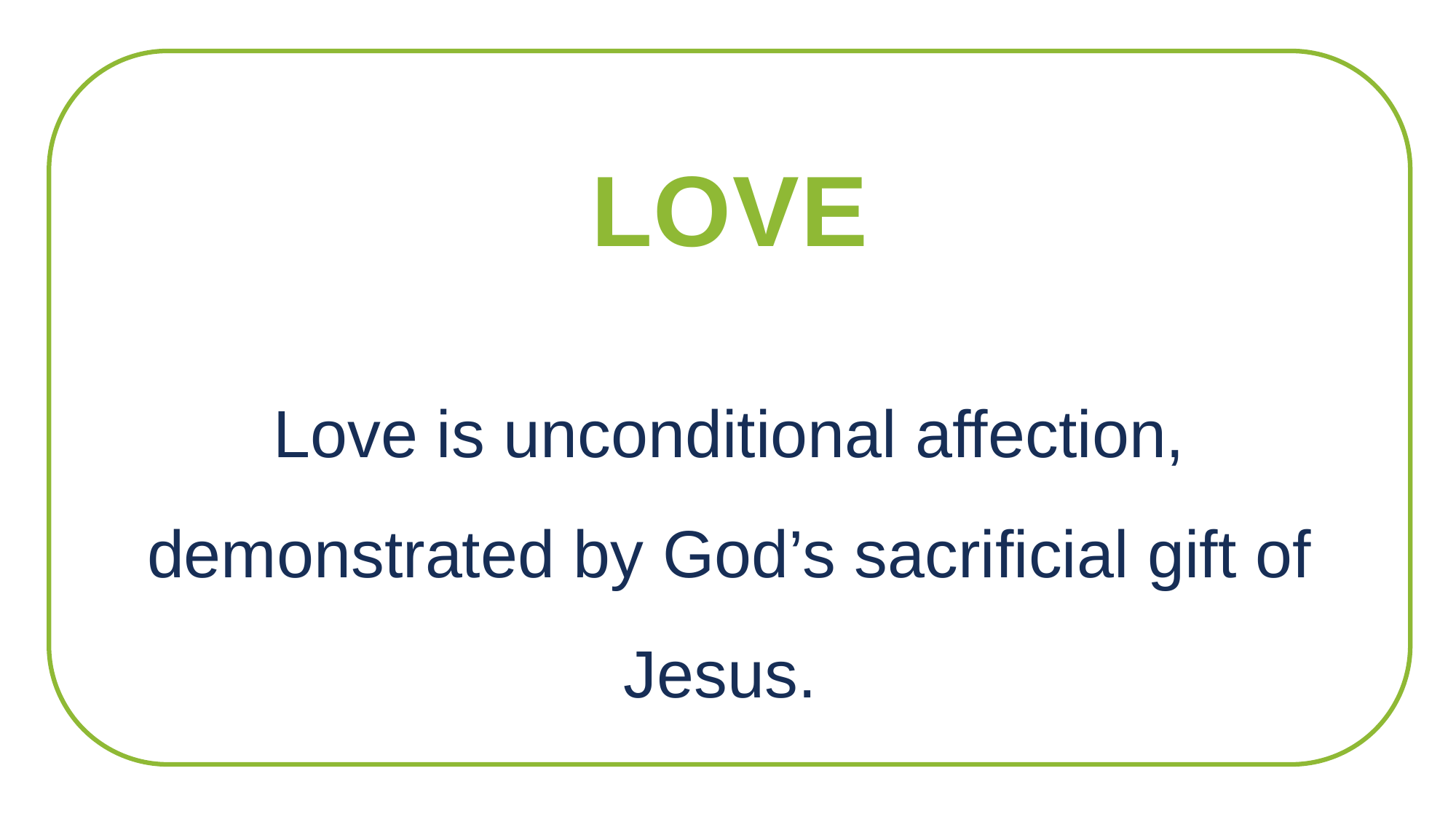

LOVE

Love is unconditional affection, demonstrated by God’s sacrificial gift of Jesus.